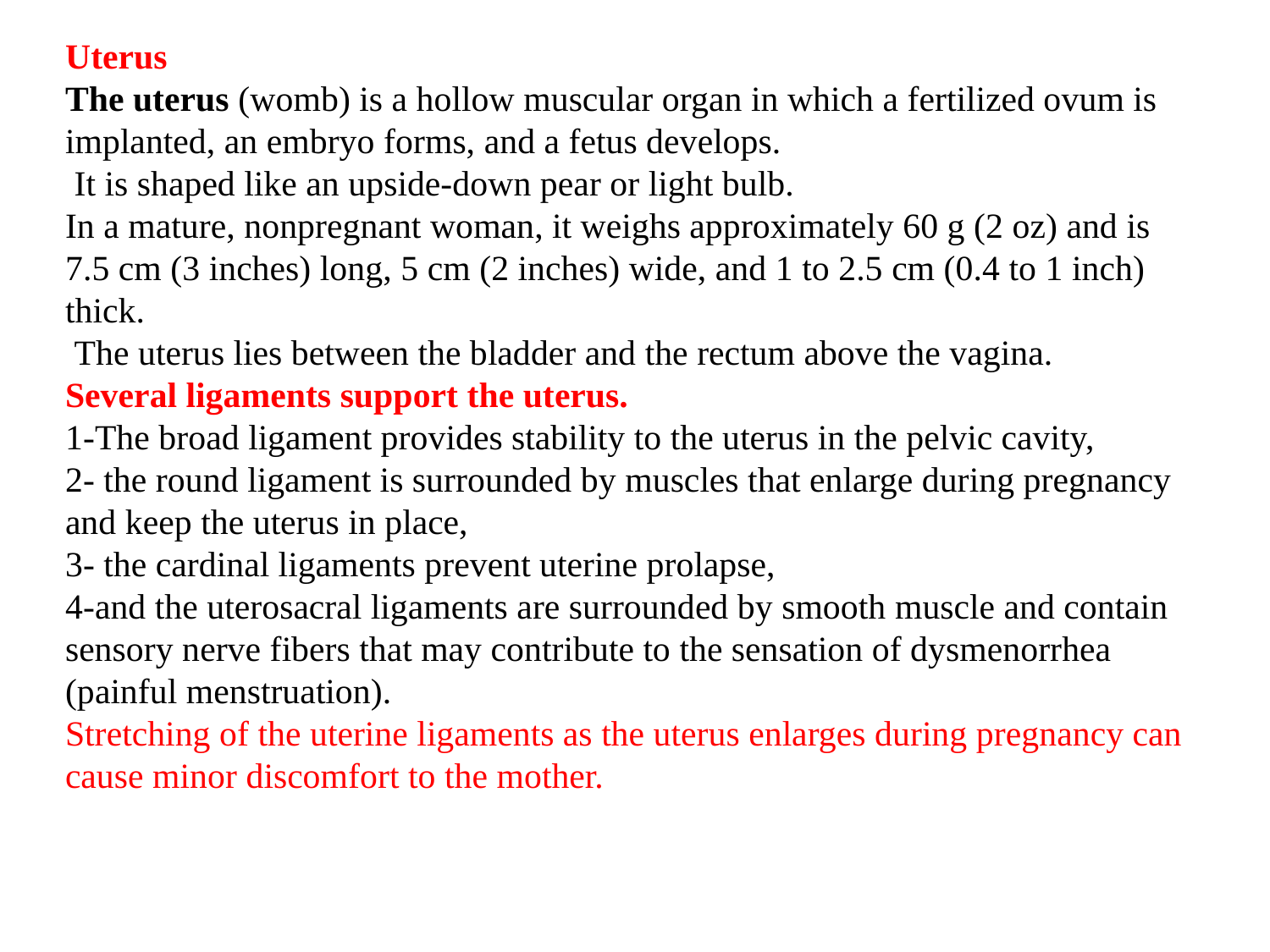

Uterus
The uterus (womb) is a hollow muscular organ in which a fertilized ovum is implanted, an embryo forms, and a fetus develops.
 It is shaped like an upside-down pear or light bulb.
In a mature, nonpregnant woman, it weighs approximately 60 g (2 oz) and is 7.5 cm (3 inches) long, 5 cm (2 inches) wide, and 1 to 2.5 cm (0.4 to 1 inch) thick.
 The uterus lies between the bladder and the rectum above the vagina.
Several ligaments support the uterus.
1-The broad ligament provides stability to the uterus in the pelvic cavity,
2- the round ligament is surrounded by muscles that enlarge during pregnancy and keep the uterus in place,
3- the cardinal ligaments prevent uterine prolapse,
4-and the uterosacral ligaments are surrounded by smooth muscle and contain sensory nerve fibers that may contribute to the sensation of dysmenorrhea (painful menstruation).
Stretching of the uterine ligaments as the uterus enlarges during pregnancy can cause minor discomfort to the mother.